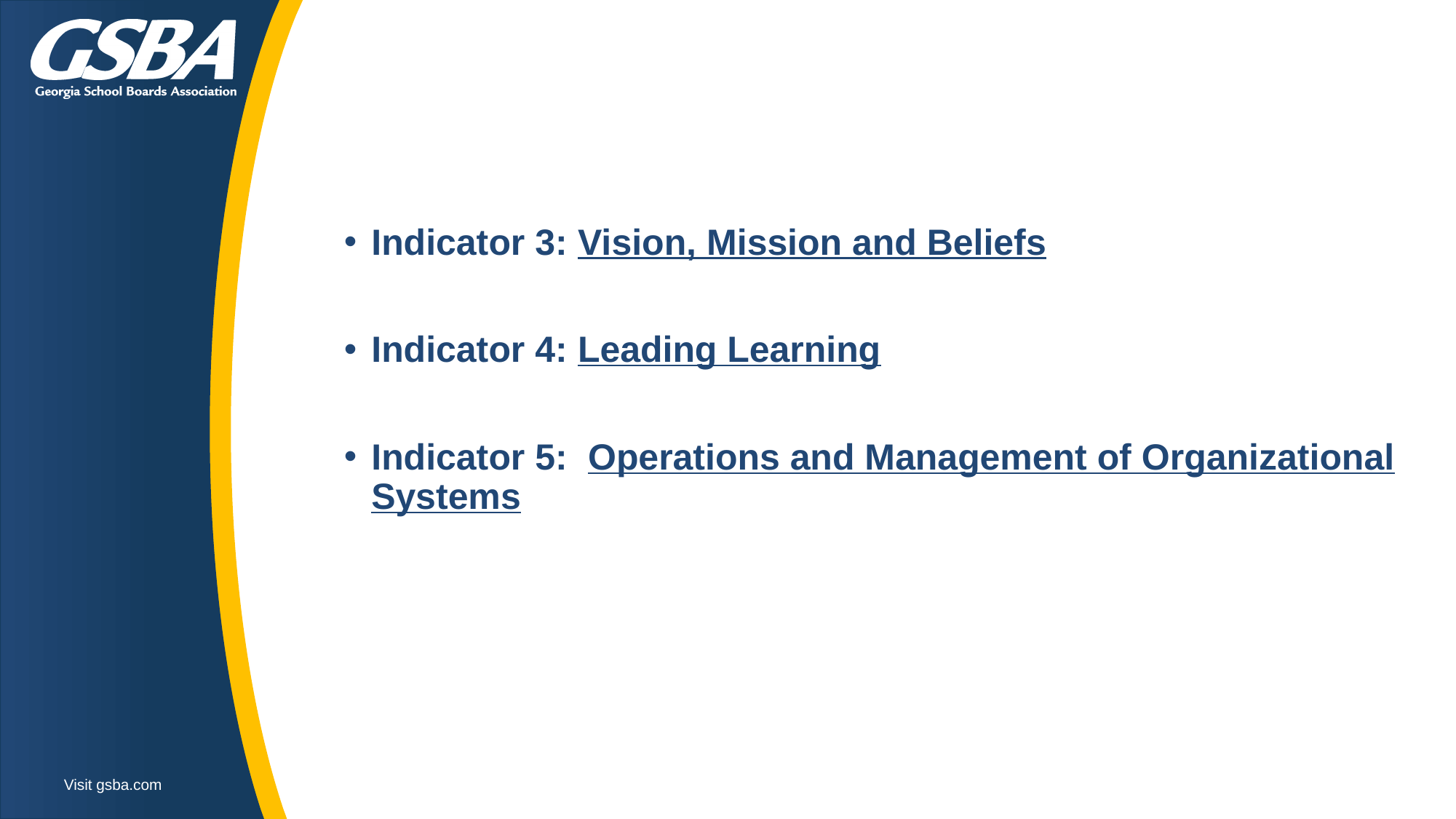

Indicator 3: Vision, Mission and Beliefs

Indicator 4: Leading Learning

Indicator 5:  Operations and Management of Organizational Systems